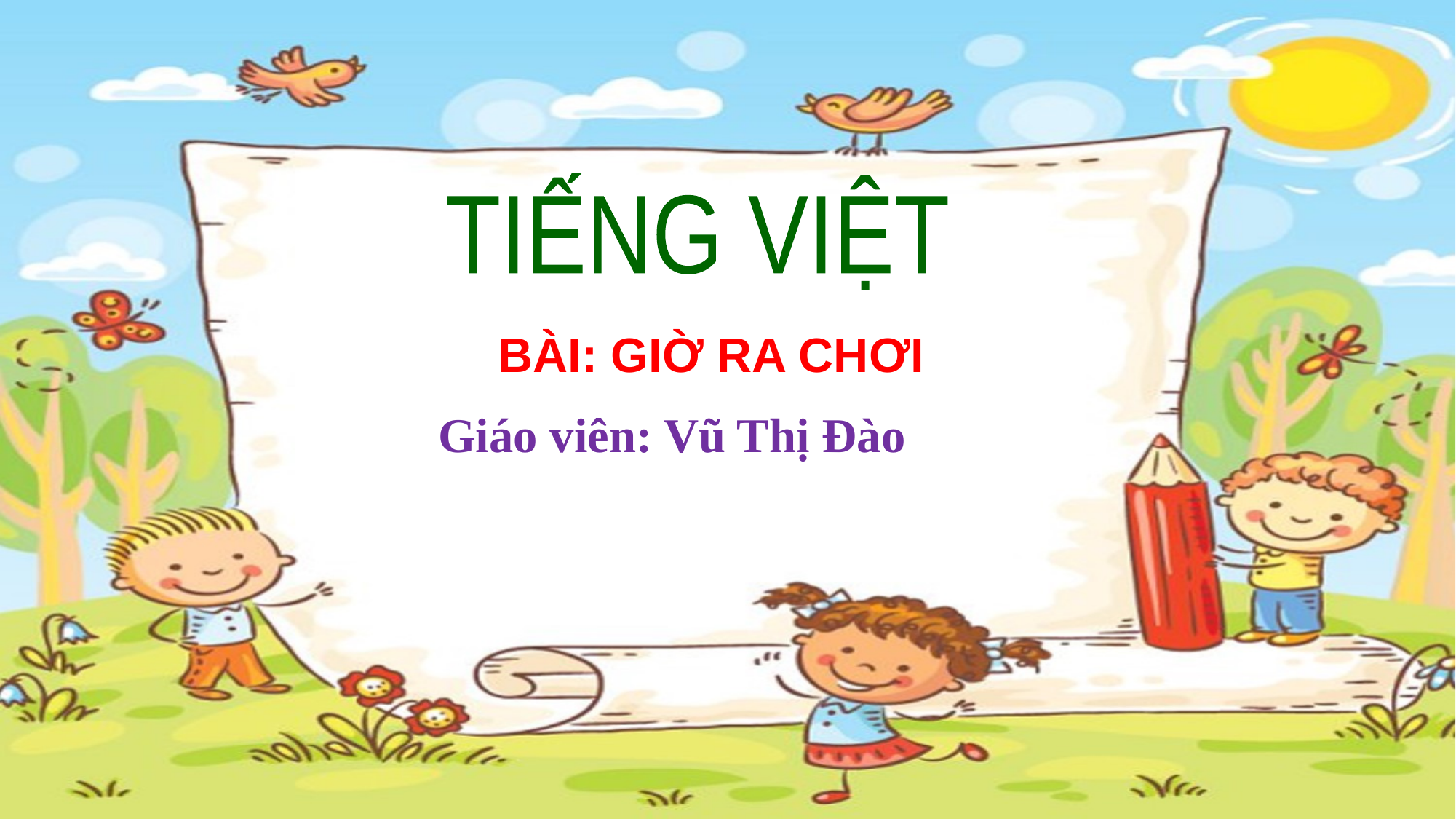

TIẾNG VIỆT
BÀI: GIỜ RA CHƠI
Giáo viên: Vũ Thị Đào